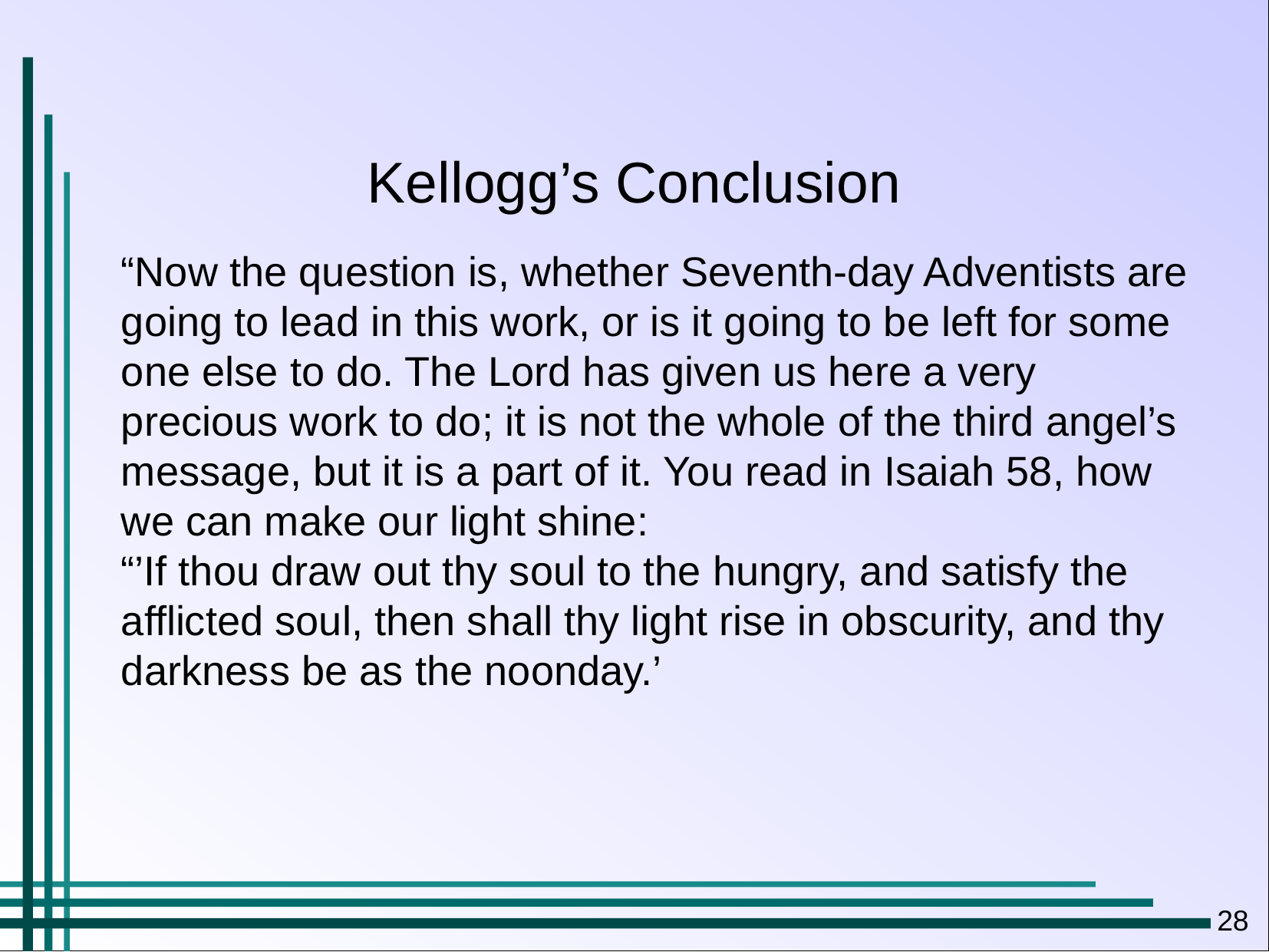

Kellogg’s Conclusion
“Now the question is, whether Seventh-day Adventists are going to lead in this work, or is it going to be left for some one else to do. The Lord has given us here a very precious work to do; it is not the whole of the third angel’s message, but it is a part of it. You read in Isaiah 58, how we can make our light shine:
“’If thou draw out thy soul to the hungry, and satisfy the afflicted soul, then shall thy light rise in obscurity, and thy darkness be as the noonday.’